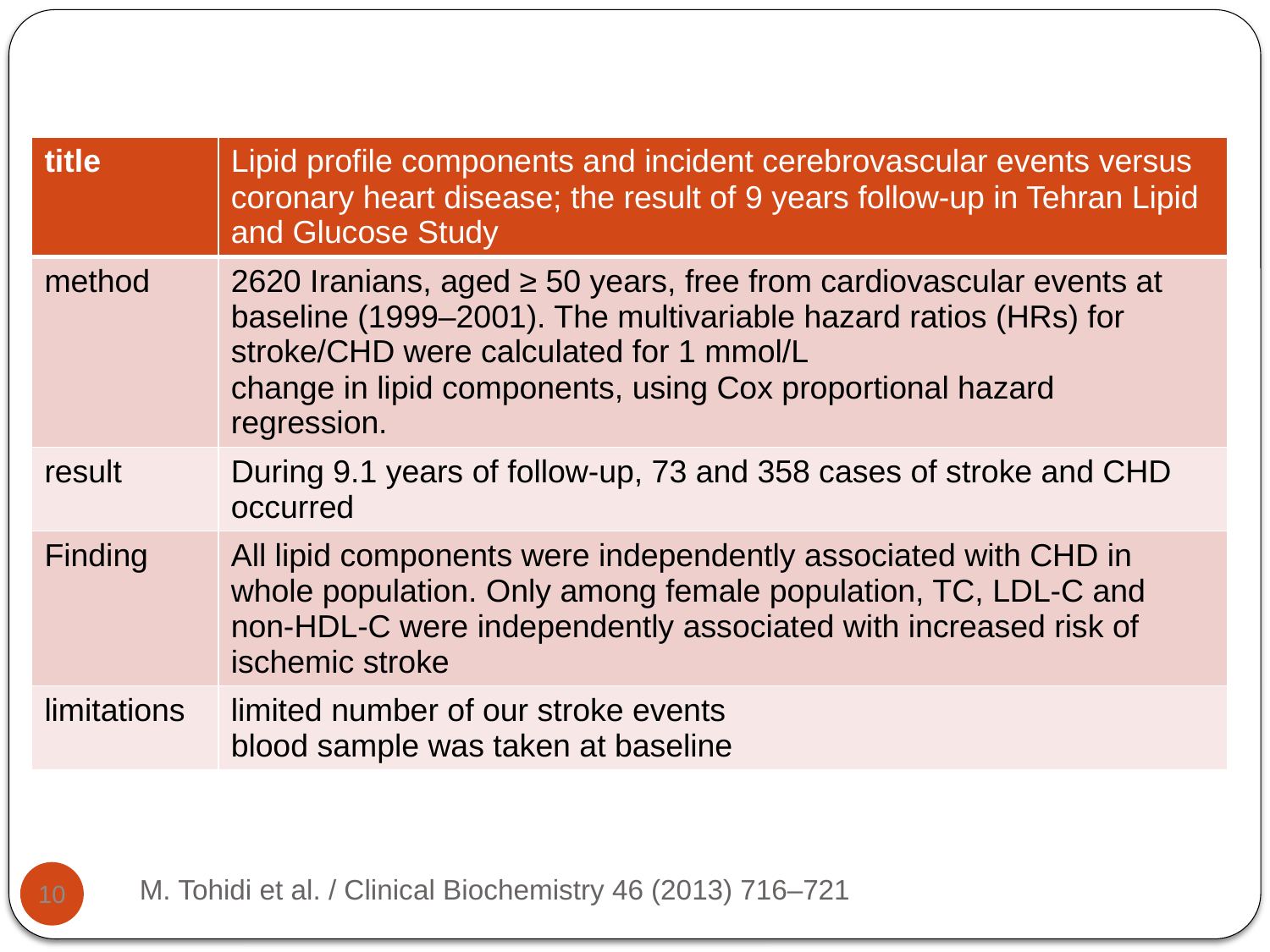

| title | Lipid profile components and incident cerebrovascular events versus coronary heart disease; the result of 9 years follow-up in Tehran Lipid and Glucose Study |
| --- | --- |
| method | 2620 Iranians, aged ≥ 50 years, free from cardiovascular events at baseline (1999–2001). The multivariable hazard ratios (HRs) for stroke/CHD were calculated for 1 mmol/L change in lipid components, using Cox proportional hazard regression. |
| result | During 9.1 years of follow-up, 73 and 358 cases of stroke and CHD occurred |
| Finding | All lipid components were independently associated with CHD in whole population. Only among female population, TC, LDL-C and non-HDL-C were independently associated with increased risk of ischemic stroke |
| limitations | limited number of our stroke events blood sample was taken at baseline |
M. Tohidi et al. / Clinical Biochemistry 46 (2013) 716–721
10